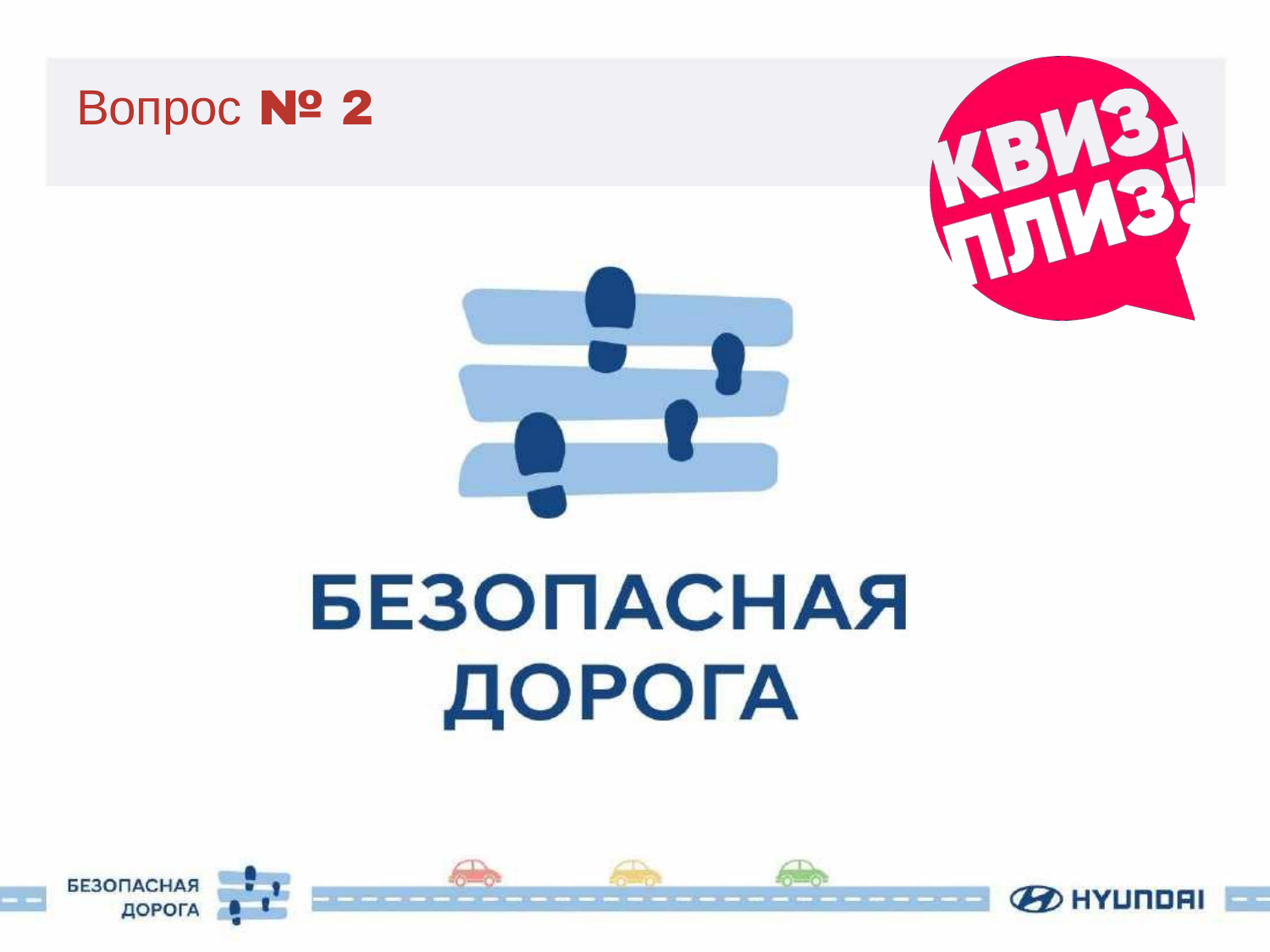

# Вопрос № 2
О родительских ошибках
ВСТАВИТЬ ВИДЕО о родительских ошибках